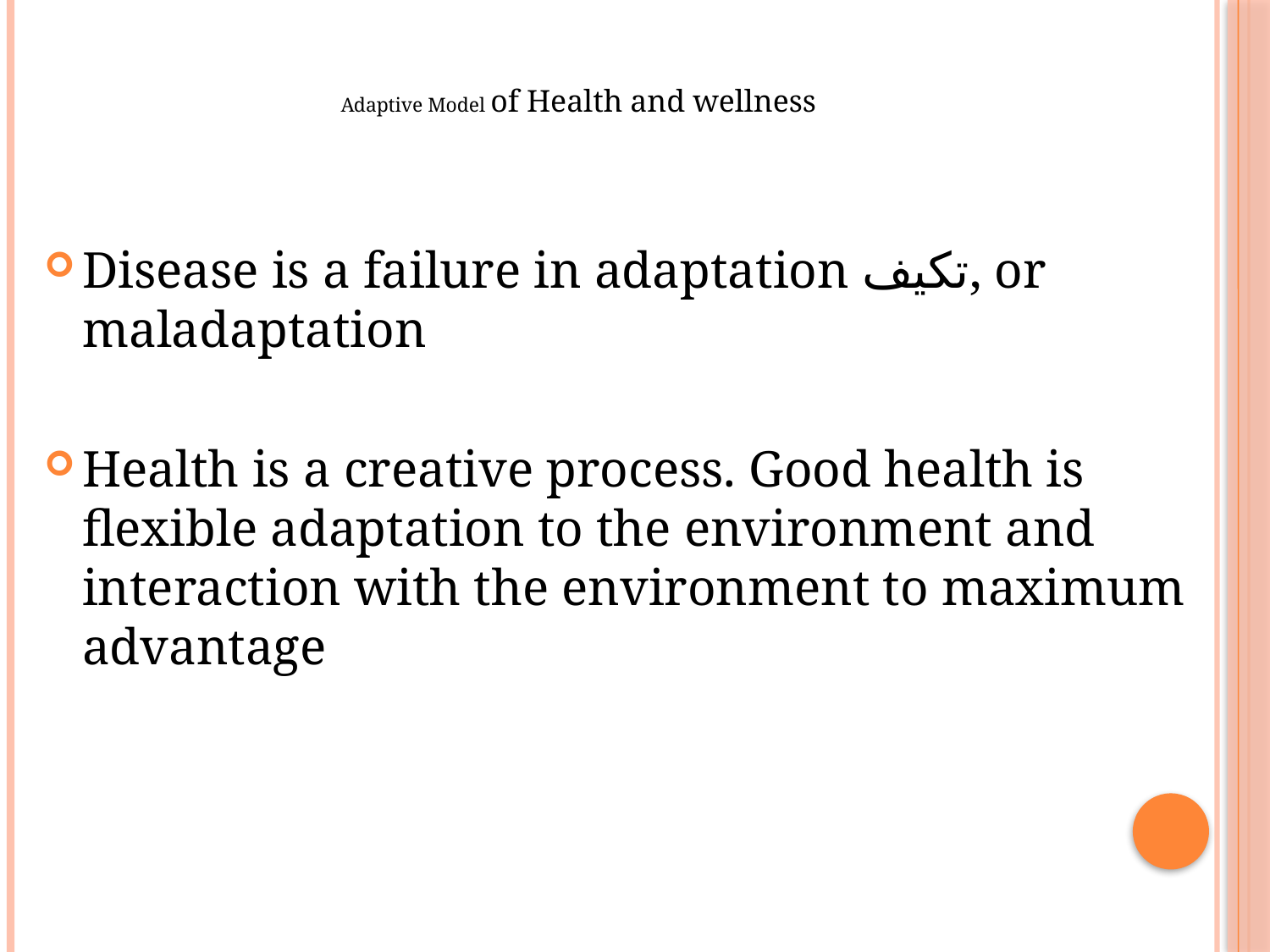

# Adaptive Model of Health and wellness
Disease is a failure in adaptation تكيف, or maladaptation

Health is a creative process. Good health is flexible adaptation to the environment and interaction with the environment to maximum advantage